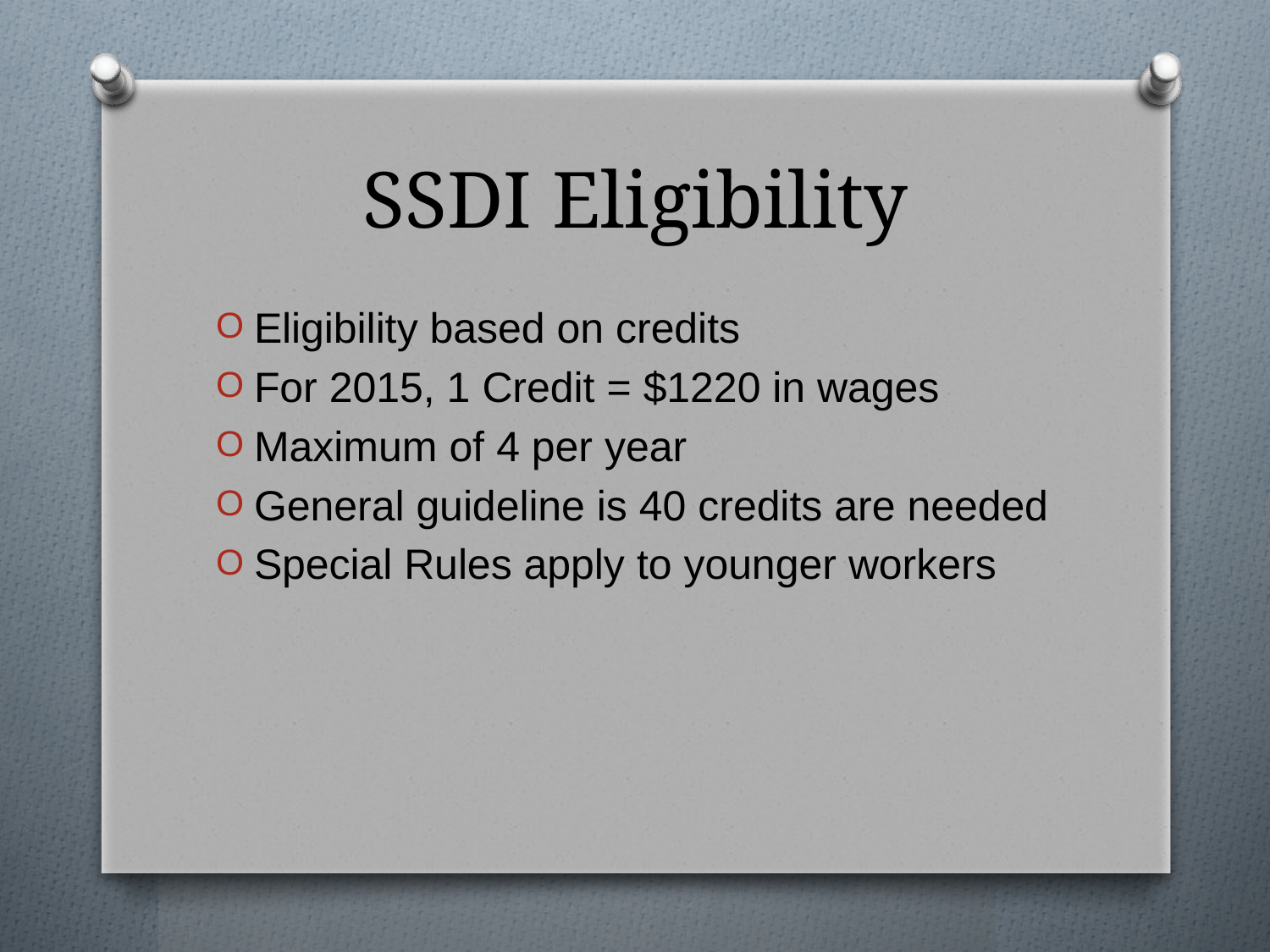

# SSDI Eligibility
Eligibility based on credits
For 2015, 1 Credit = $1220 in wages
Maximum of 4 per year
General guideline is 40 credits are needed
Special Rules apply to younger workers